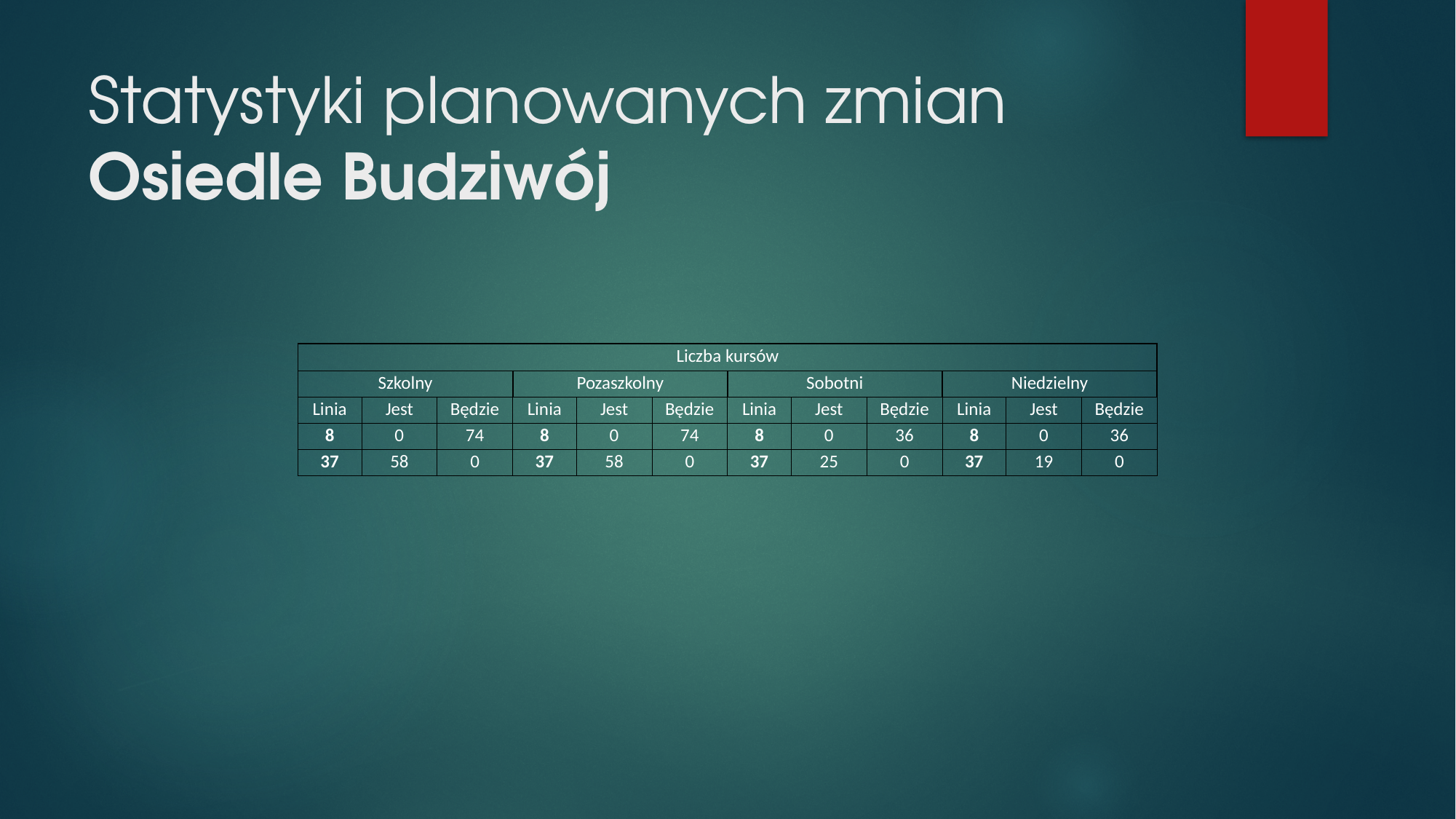

# Statystyki planowanych zmian Osiedle Budziwój
| Liczba kursów |  |  |  |  |  |  |  |  |  |  |  |
| --- | --- | --- | --- | --- | --- | --- | --- | --- | --- | --- | --- |
| Szkolny |  |  | Pozaszkolny |  |  | Sobotni |  |  | Niedzielny |  |  |
| Linia | Jest | Będzie | Linia | Jest | Będzie | Linia | Jest | Będzie | Linia | Jest | Będzie |
| 8 | 0 | 74 | 8 | 0 | 74 | 8 | 0 | 36 | 8 | 0 | 36 |
| 37 | 58 | 0 | 37 | 58 | 0 | 37 | 25 | 0 | 37 | 19 | 0 |